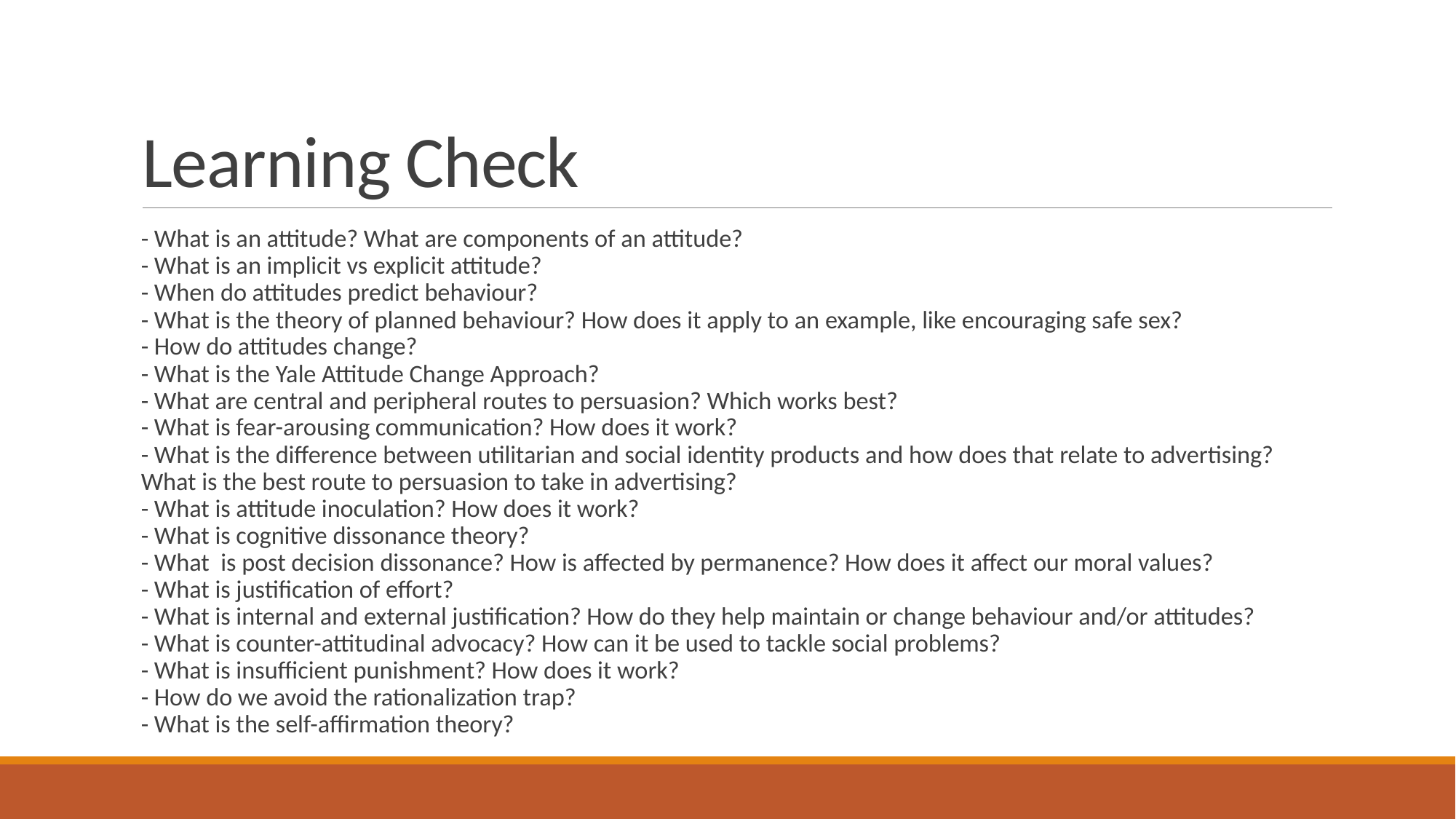

# Learning Check
- What is an attitude? What are components of an attitude?
- What is an implicit vs explicit attitude?
- When do attitudes predict behaviour?
- What is the theory of planned behaviour? How does it apply to an example, like encouraging safe sex?
- How do attitudes change?
- What is the Yale Attitude Change Approach?
- What are central and peripheral routes to persuasion? Which works best?
- What is fear-arousing communication? How does it work?
- What is the difference between utilitarian and social identity products and how does that relate to advertising? What is the best route to persuasion to take in advertising?
- What is attitude inoculation? How does it work?
- What is cognitive dissonance theory?
- What  is post decision dissonance? How is affected by permanence? How does it affect our moral values?
- What is justification of effort?
- What is internal and external justification? How do they help maintain or change behaviour and/or attitudes?
- What is counter-attitudinal advocacy? How can it be used to tackle social problems?
- What is insufficient punishment? How does it work?
- How do we avoid the rationalization trap?
- What is the self-affirmation theory?